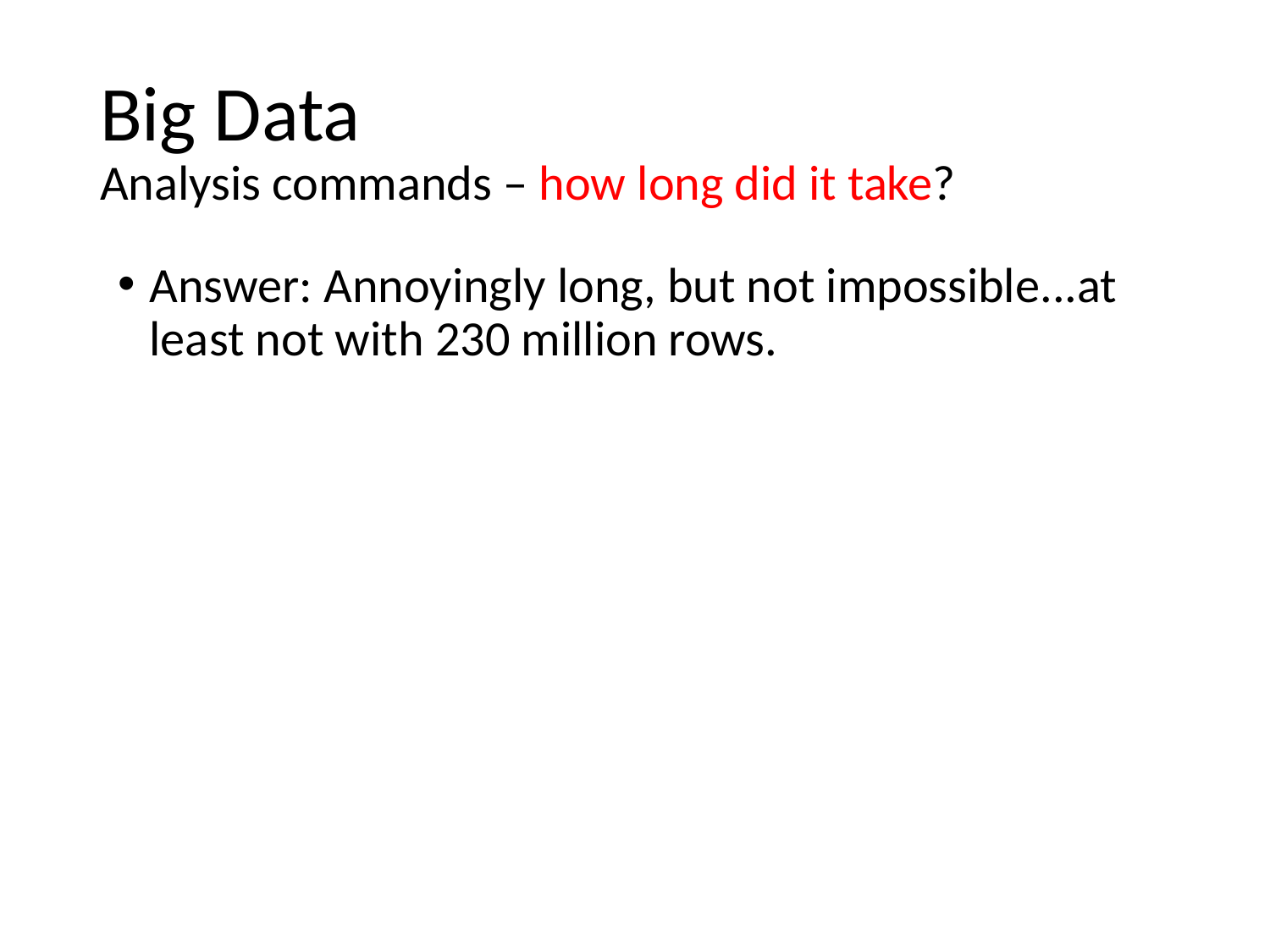

# Big Data Analysis commands – how long did it take?
Answer: Annoyingly long, but not impossible...at least not with 230 million rows.